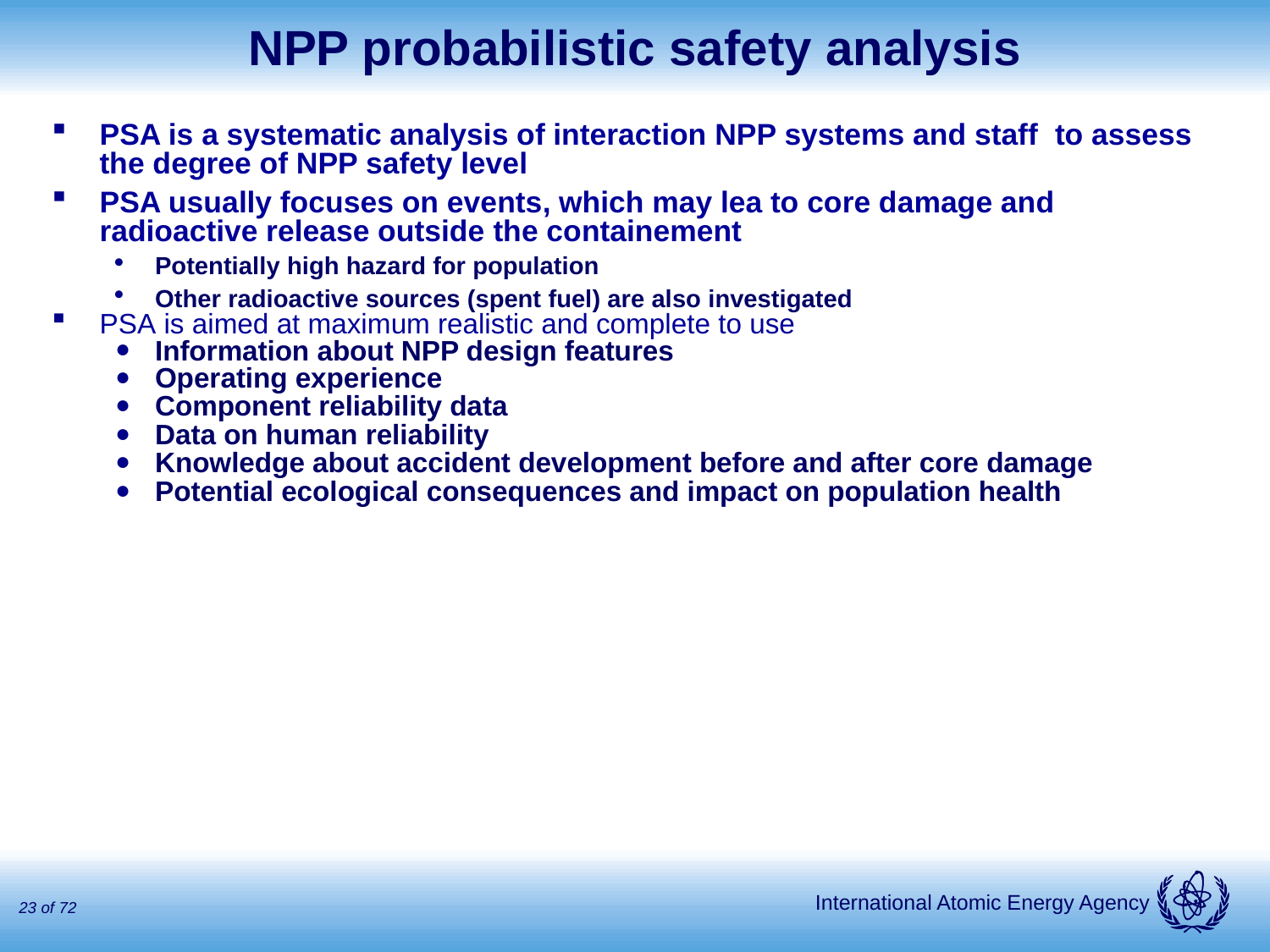

# NPP probabilistic safety analysis
PSA is a systematic analysis of interaction NPP systems and staff  to assess the degree of NPP safety level
PSA usually focuses on events, which may lea to core damage and radioactive release outside the containement
Potentially high hazard for population
Other radioactive sources (spent fuel) are also investigated
PSA is aimed at maximum realistic and complete to use
Information about NPP design features
Operating experience
Component reliability data
Data on human reliability
Knowledge about accident development before and after core damage
Potential ecological consequences and impact on population health